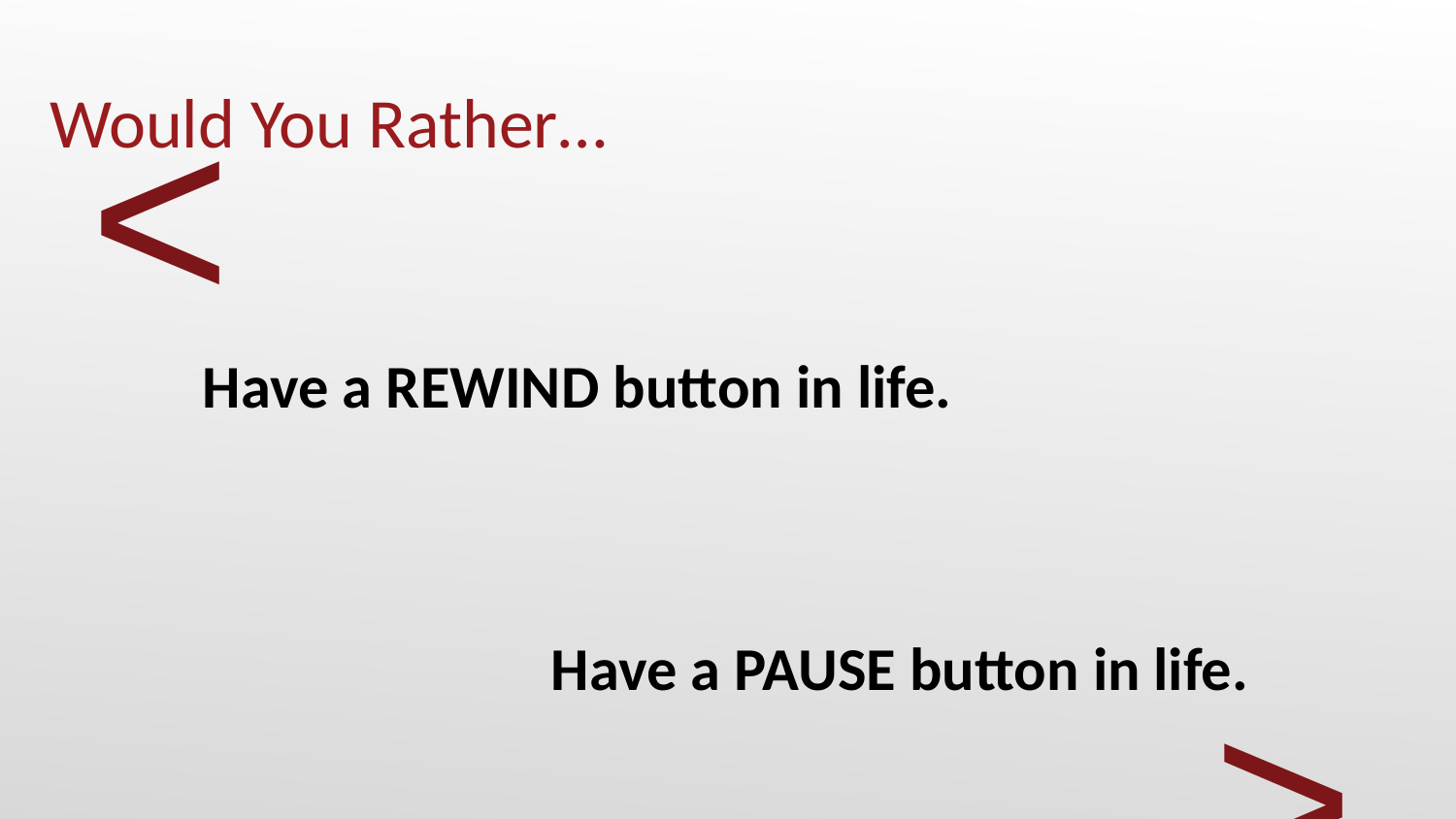

# Would You Rather…
Have a REWIND button in life.

Have a PAUSE button in life.
<
>